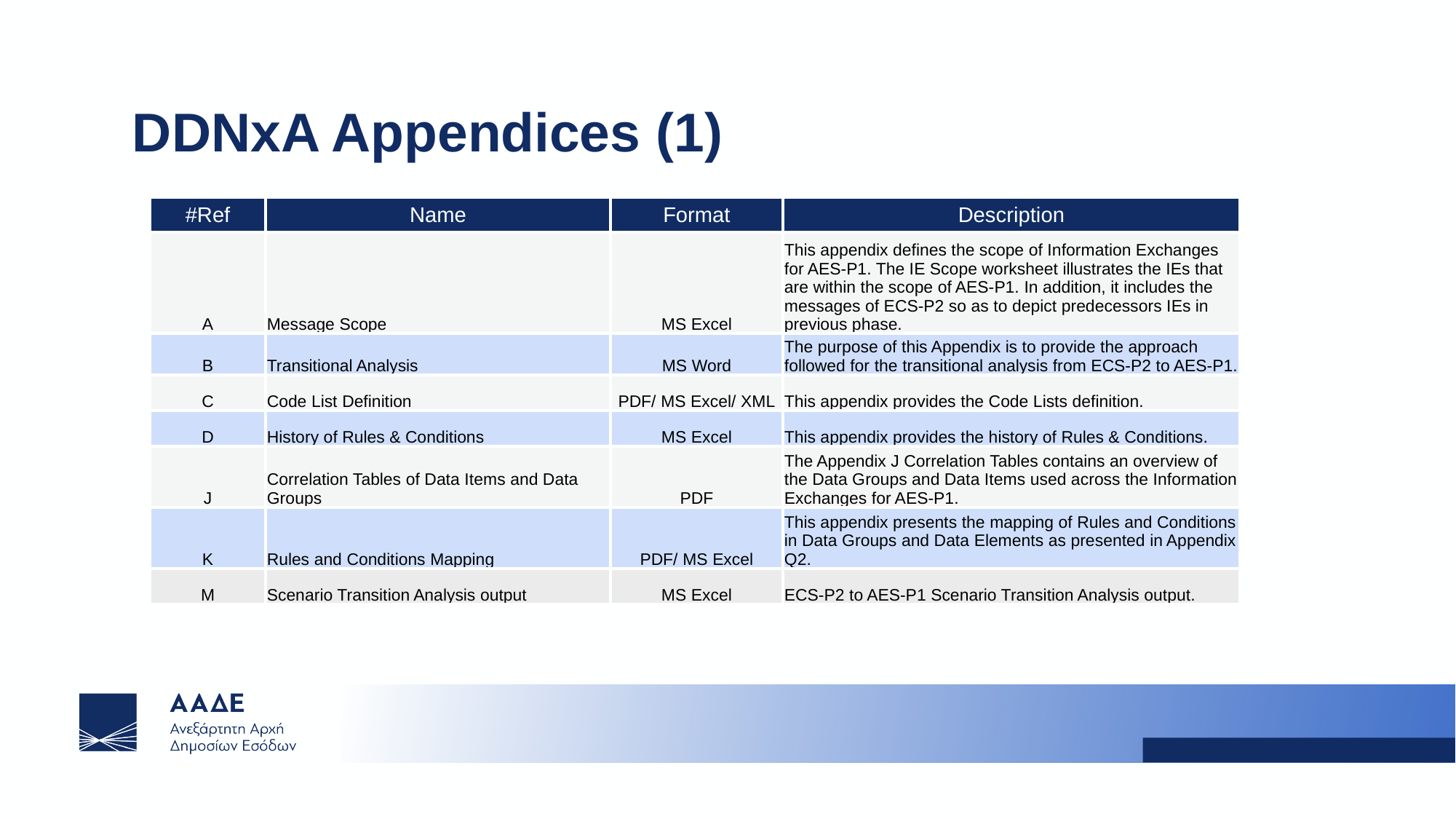

DDNxA Appendices (1)
| #Ref | Name | Format | Description |
| --- | --- | --- | --- |
| A | Message Scope | MS Excel | This appendix defines the scope of Information Exchanges for AES-P1. The IE Scope worksheet illustrates the IEs that are within the scope of AES-P1. In addition, it includes the messages of ECS-P2 so as to depict predecessors IEs in previous phase. |
| B | Transitional Analysis | MS Word | The purpose of this Appendix is to provide the approach followed for the transitional analysis from ECS-P2 to AES-P1. |
| C | Code List Definition | PDF/ MS Excel/ XML | This appendix provides the Code Lists definition. |
| D | History of Rules & Conditions | MS Excel | This appendix provides the history of Rules & Conditions. |
| J | Correlation Tables of Data Items and Data Groups | PDF | The Appendix J Correlation Tables contains an overview of the Data Groups and Data Items used across the Information Exchanges for AES-P1. |
| K | Rules and Conditions Mapping | PDF/ MS Excel | This appendix presents the mapping of Rules and Conditions in Data Groups and Data Elements as presented in Appendix Q2. |
| M | Scenario Transition Analysis output | MS Excel | ECS-P2 to AES-P1 Scenario Transition Analysis output. |